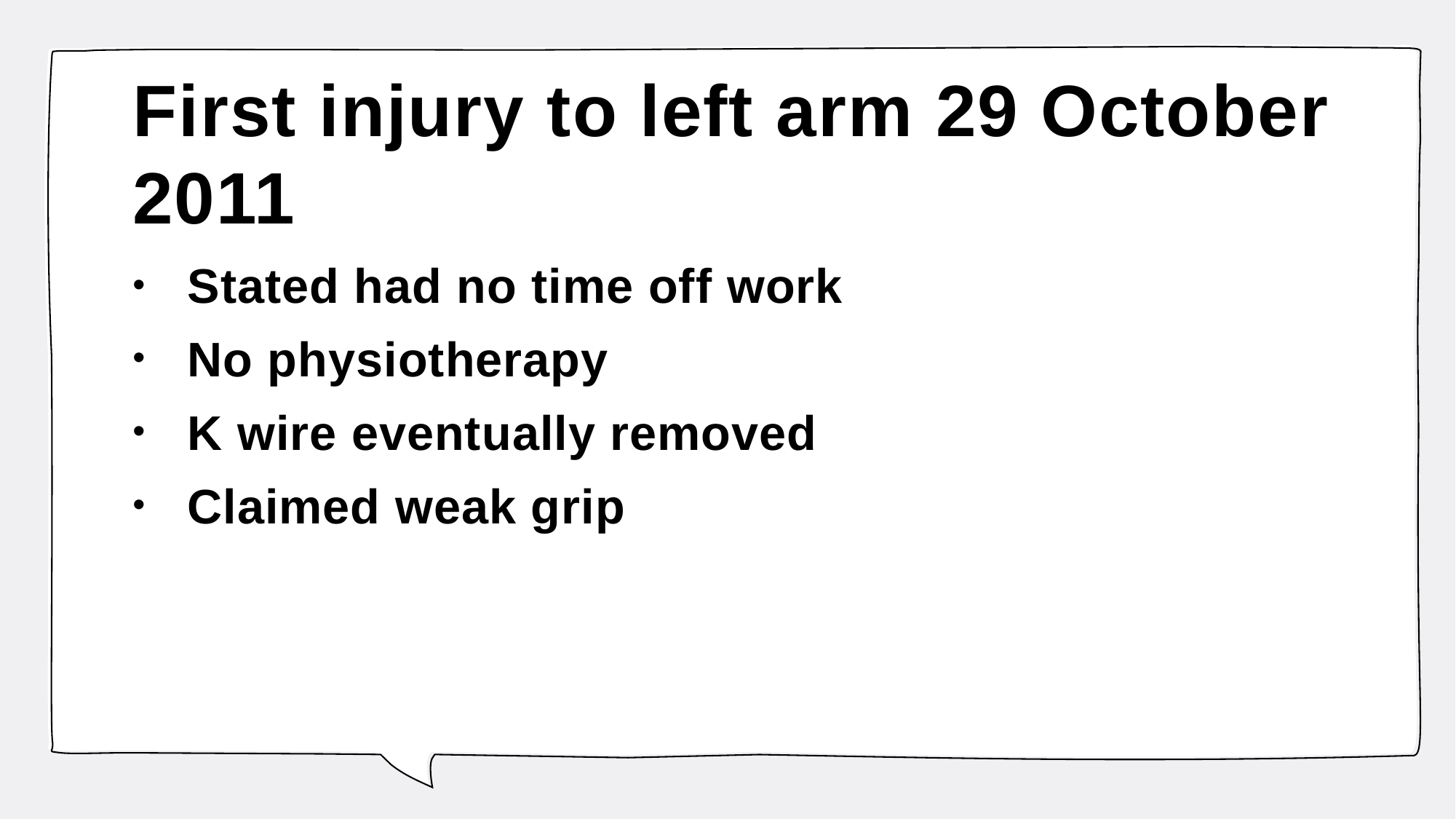

# First injury to left arm 29 October 2011
Stated had no time off work
No physiotherapy
K wire eventually removed
Claimed weak grip